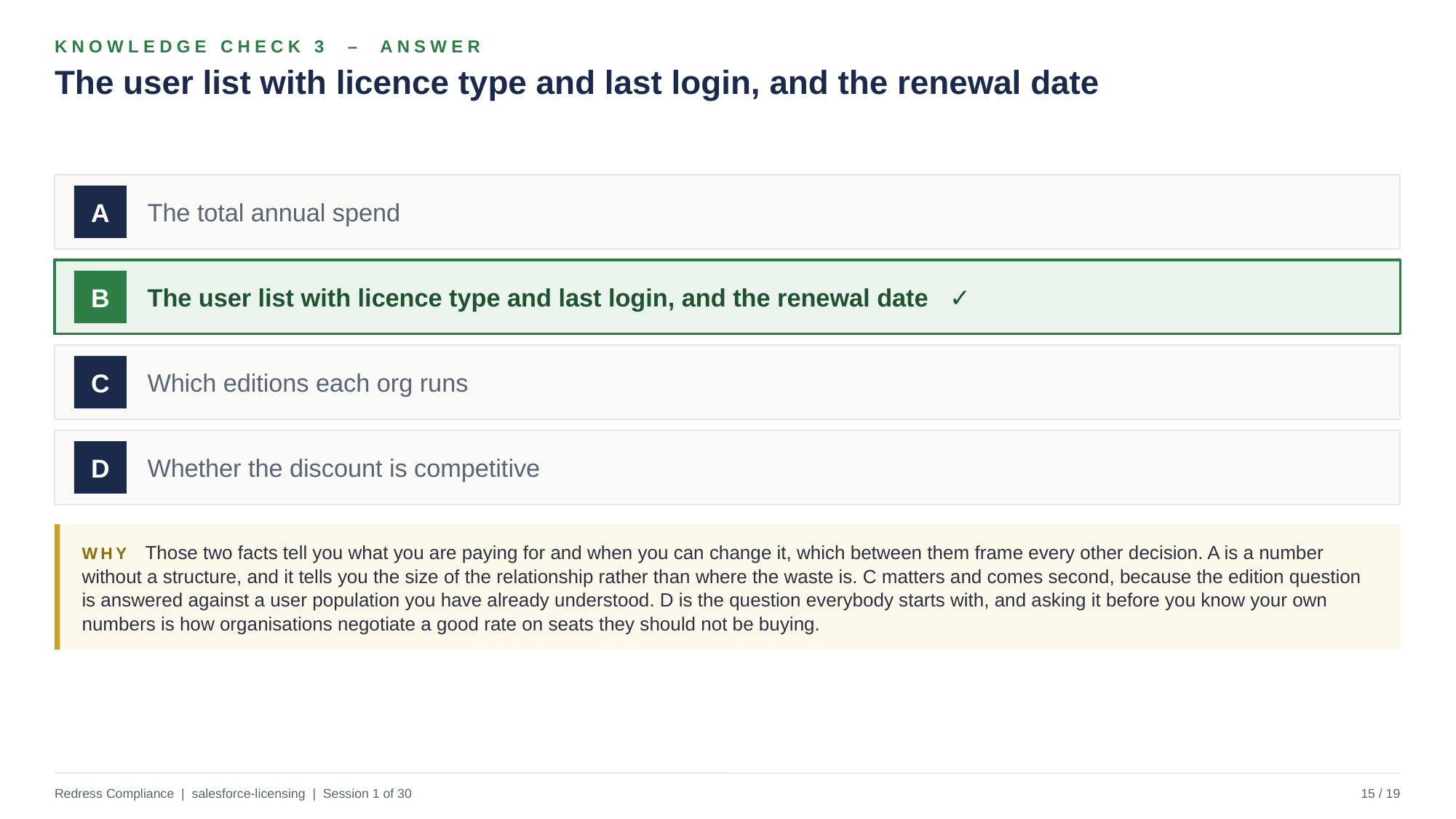

KNOWLEDGE CHECK 3  –  ANSWER
The user list with licence type and last login, and the renewal date

The total annual spend

A

The user list with licence type and last login, and the renewal date   ✓

B

Which editions each org runs

C

Whether the discount is competitive

D

WHY  Those two facts tell you what you are paying for and when you can change it, which between them frame every other decision. A is a number without a structure, and it tells you the size of the relationship rather than where the waste is. C matters and comes second, because the edition question is answered against a user population you have already understood. D is the question everybody starts with, and asking it before you know your own numbers is how organisations negotiate a good rate on seats they should not be buying.

Redress Compliance  |  salesforce-licensing  |  Session 1 of 30
15 / 19